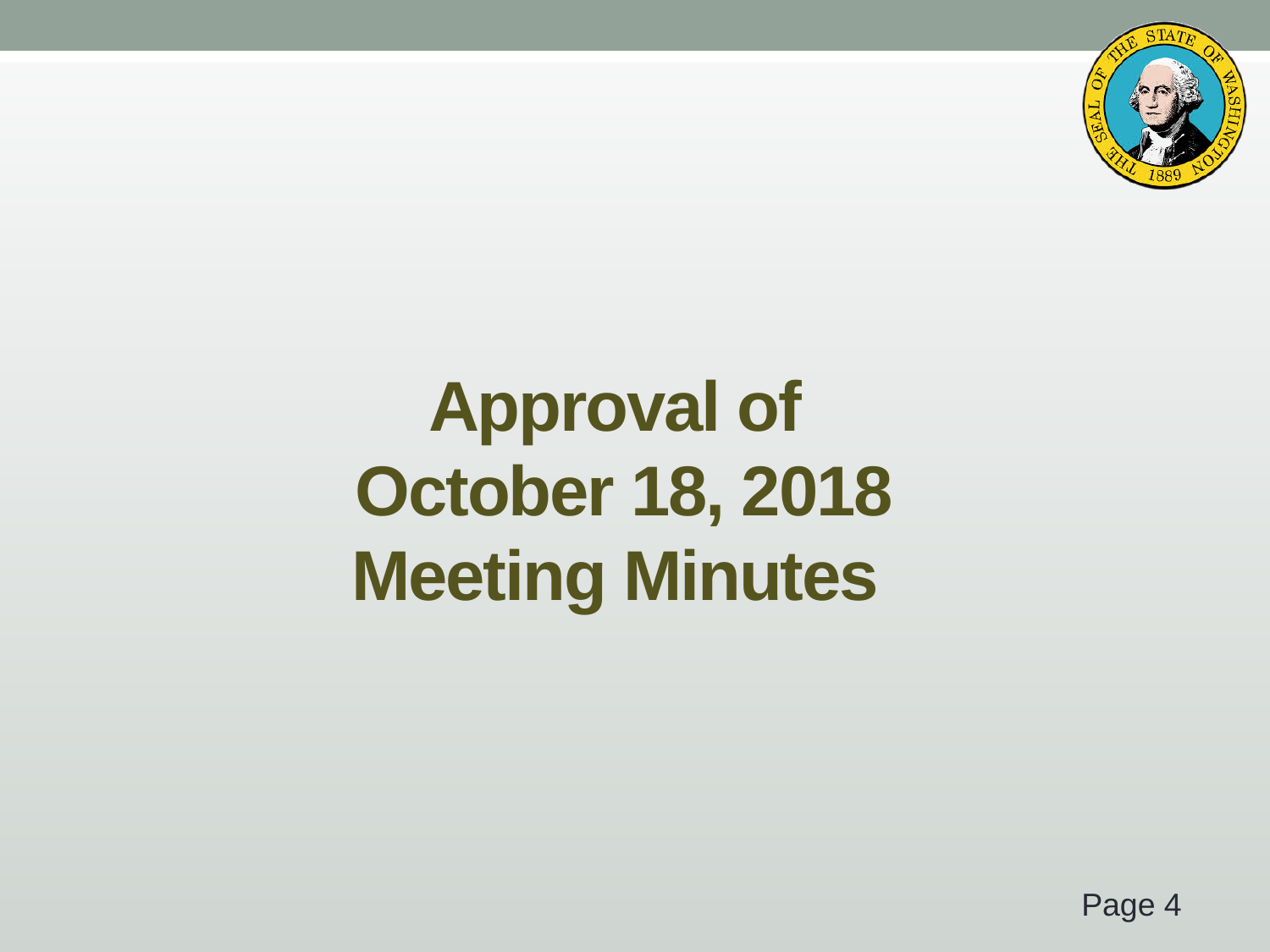

# Approval of October 18, 2018 Meeting Minutes